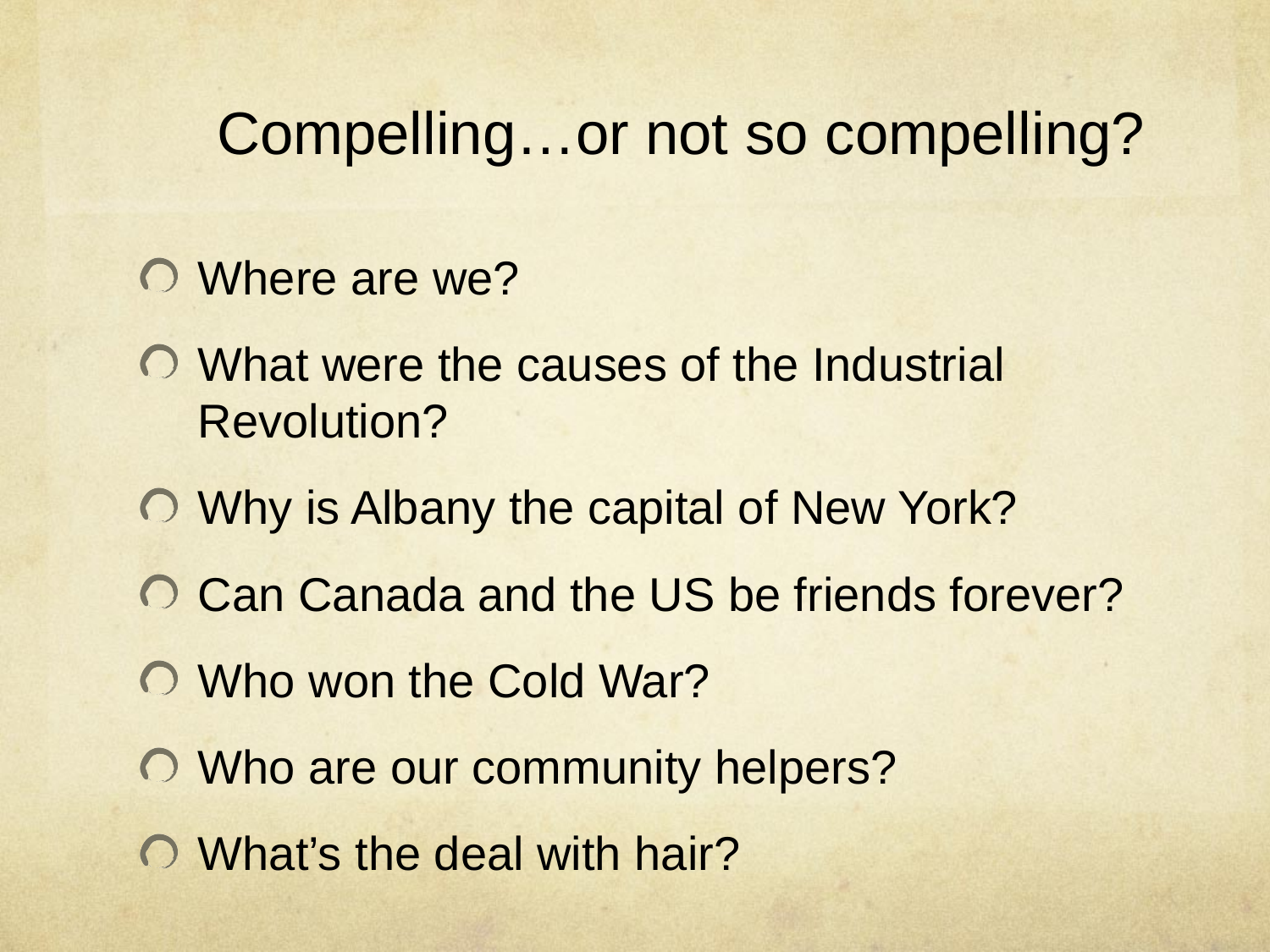

# Compelling…or not so compelling?
Where are we?
What were the causes of the Industrial Revolution?
Why is Albany the capital of New York?
Can Canada and the US be friends forever?
Who won the Cold War?
Who are our community helpers?
What’s the deal with hair?